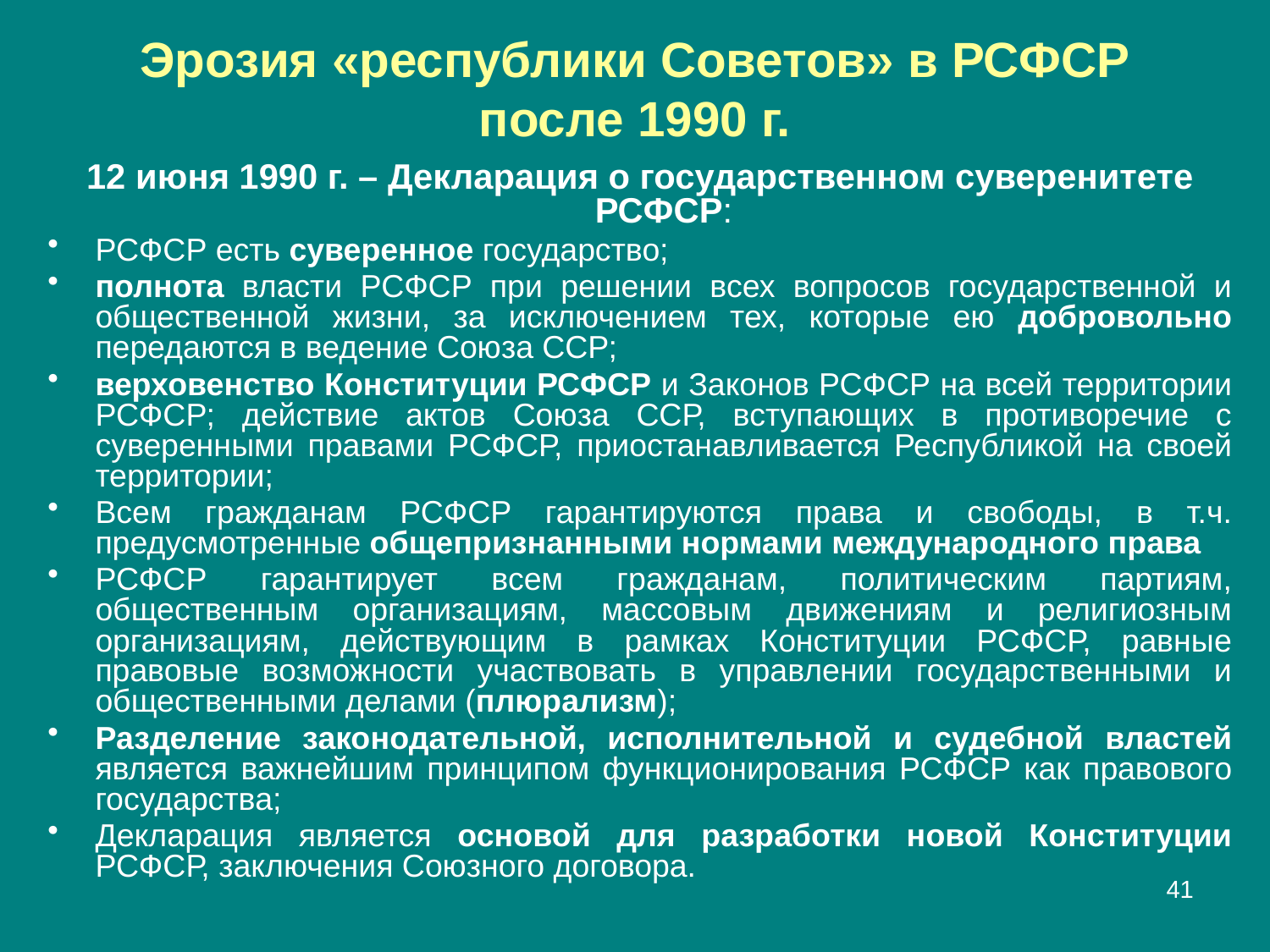

# Эрозия «республики Советов» в РСФСР после 1990 г.
12 июня 1990 г. – Декларация о государственном суверенитете РСФСР:
РСФСР есть суверенное государство;
полнота власти РСФСР при решении всех вопросов государственной и общественной жизни, за исключением тех, которые ею добровольно передаются в ведение Союза ССР;
верховенство Конституции РСФСР и Законов РСФСР на всей территории РСФСР; действие актов Союза ССР, вступающих в противоречие с суверенными правами РСФСР, приостанавливается Республикой на своей территории;
Всем гражданам РСФСР гарантируются права и свободы, в т.ч. предусмотренные общепризнанными нормами международного права
РСФСР гарантирует всем гражданам, политическим партиям, общественным организациям, массовым движениям и религиозным организациям, действующим в рамках Конституции РСФСР, равные правовые возможности участвовать в управлении государственными и общественными делами (плюрализм);
Разделение законодательной, исполнительной и судебной властей является важнейшим принципом функционирования РСФСР как правового государства;
Декларация является основой для разработки новой Конституции РСФСР, заключения Союзного договора.

41